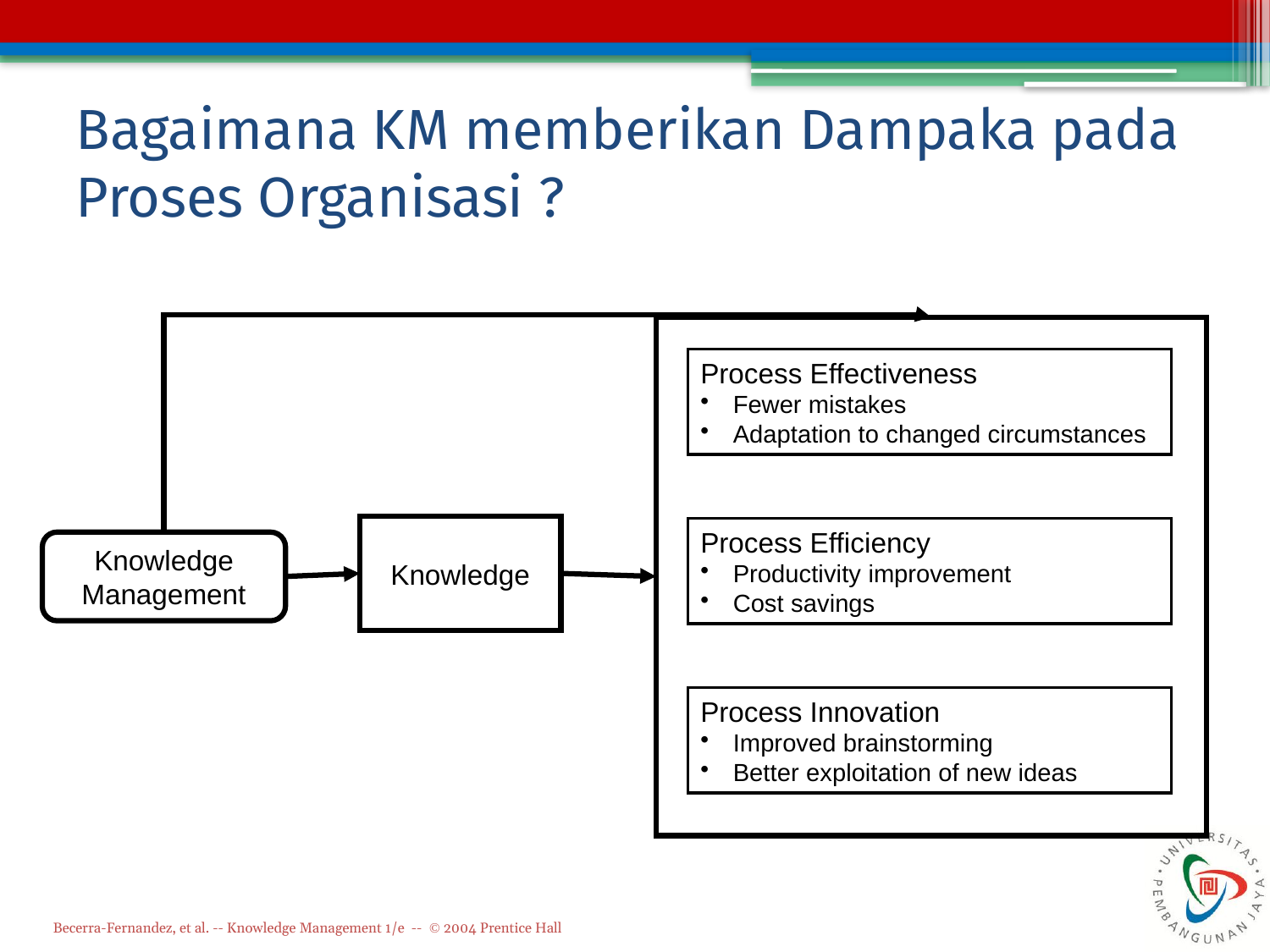

# Bagaimana KM memberikan Dampaka pada Proses Organisasi ?

Process Effectiveness
Fewer mistakes
Adaptation to changed circumstances

Knowledge

Process Efficiency
Productivity improvement
Cost savings
Knowledge Management
Process Innovation
Improved brainstorming
Better exploitation of new ideas
Becerra-Fernandez, et al. -- Knowledge Management 1/e  --  © 2004 Prentice Hall